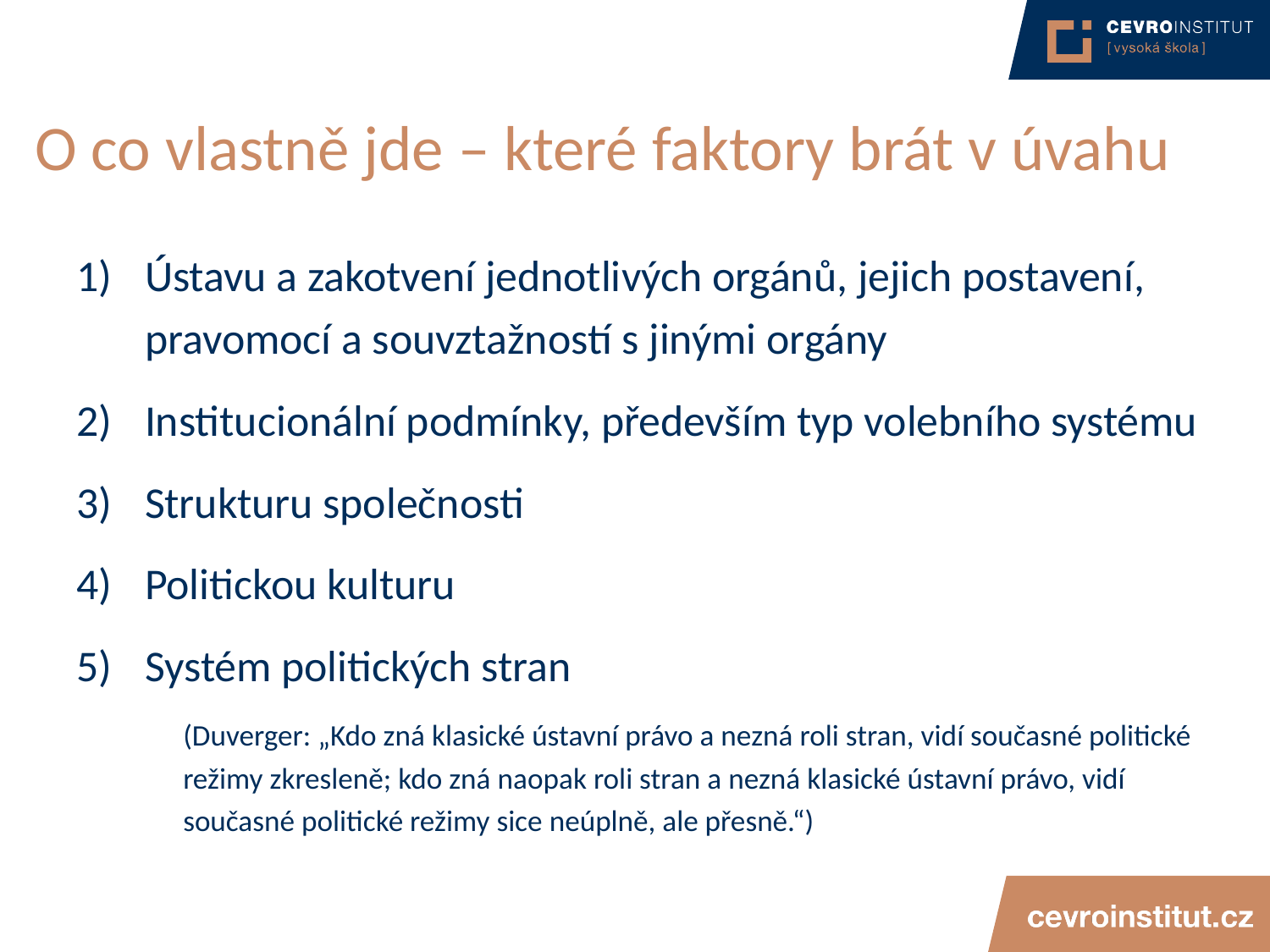

# O co vlastně jde – které faktory brát v úvahu
Ústavu a zakotvení jednotlivých orgánů, jejich postavení, pravomocí a souvztažností s jinými orgány
Institucionální podmínky, především typ volebního systému
Strukturu společnosti
Politickou kulturu
Systém politických stran
(Duverger: „Kdo zná klasické ústavní právo a nezná roli stran, vidí současné politické režimy zkresleně; kdo zná naopak roli stran a nezná klasické ústavní právo, vidí současné politické režimy sice neúplně, ale přesně.“)